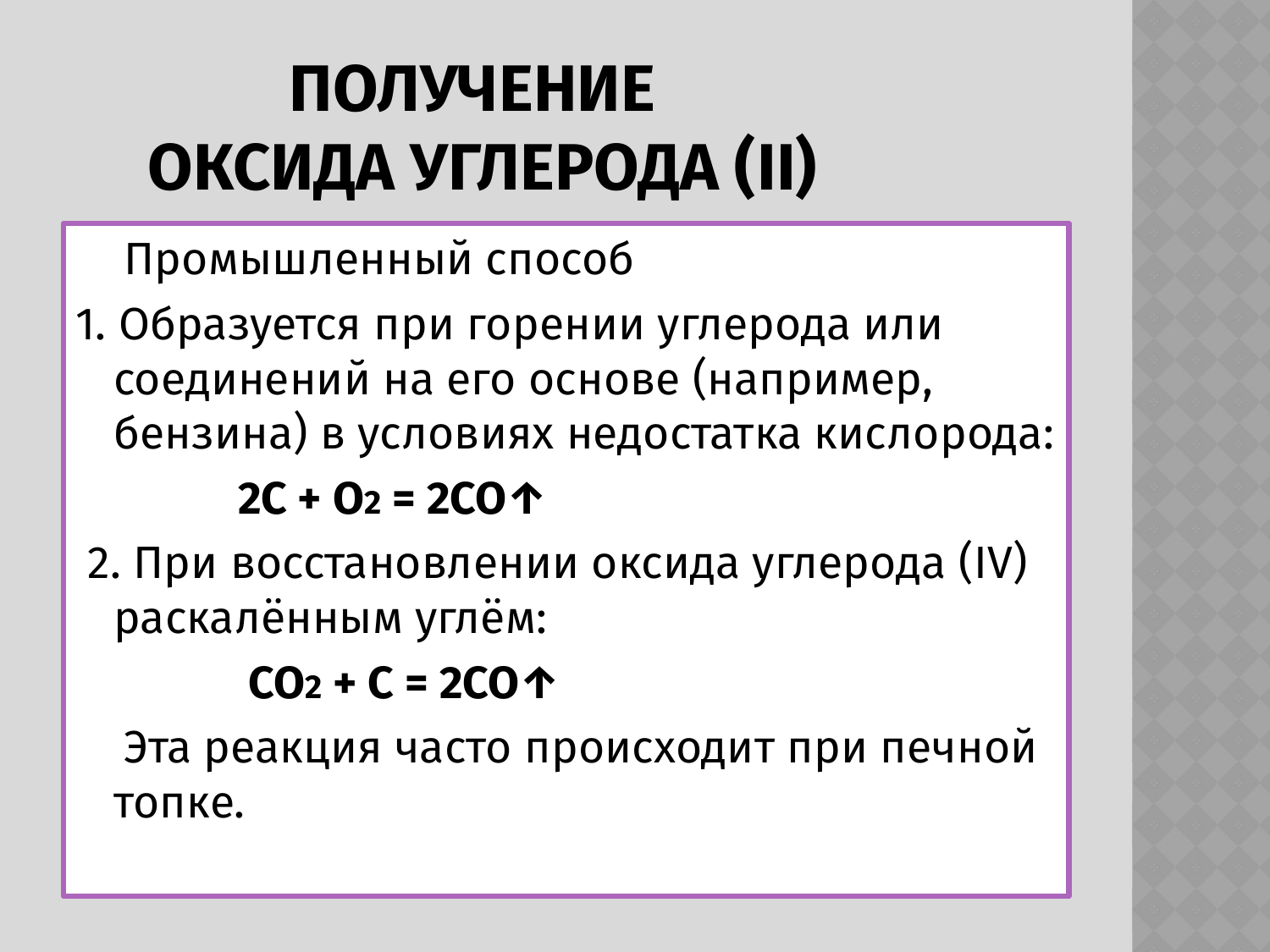

# Получение оксида углерода (II)
    Промышленный способ
1. Образуется при горении углерода или соединений на его основе (например, бензина) в условиях недостатка кислорода:
               2C + O2 = 2CO↑
 2. При восстановлении оксида углерода (IV) раскалённым углём:
                CO2 + C = 2CO↑
    Эта реакция часто происходит при печной топке.